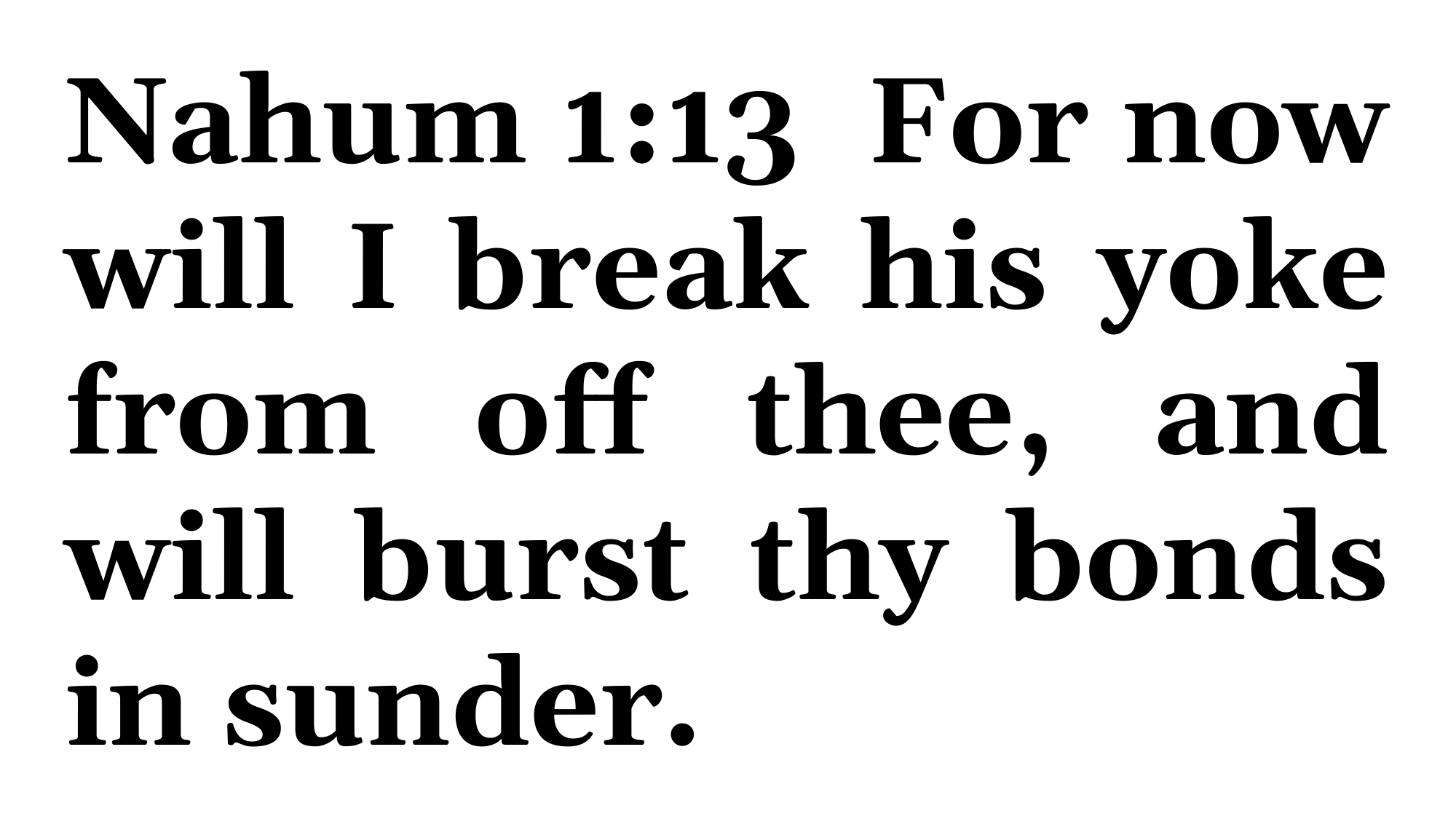

Nahum 1:13  For now will I break his yoke from off thee, and will burst thy bonds in sunder.